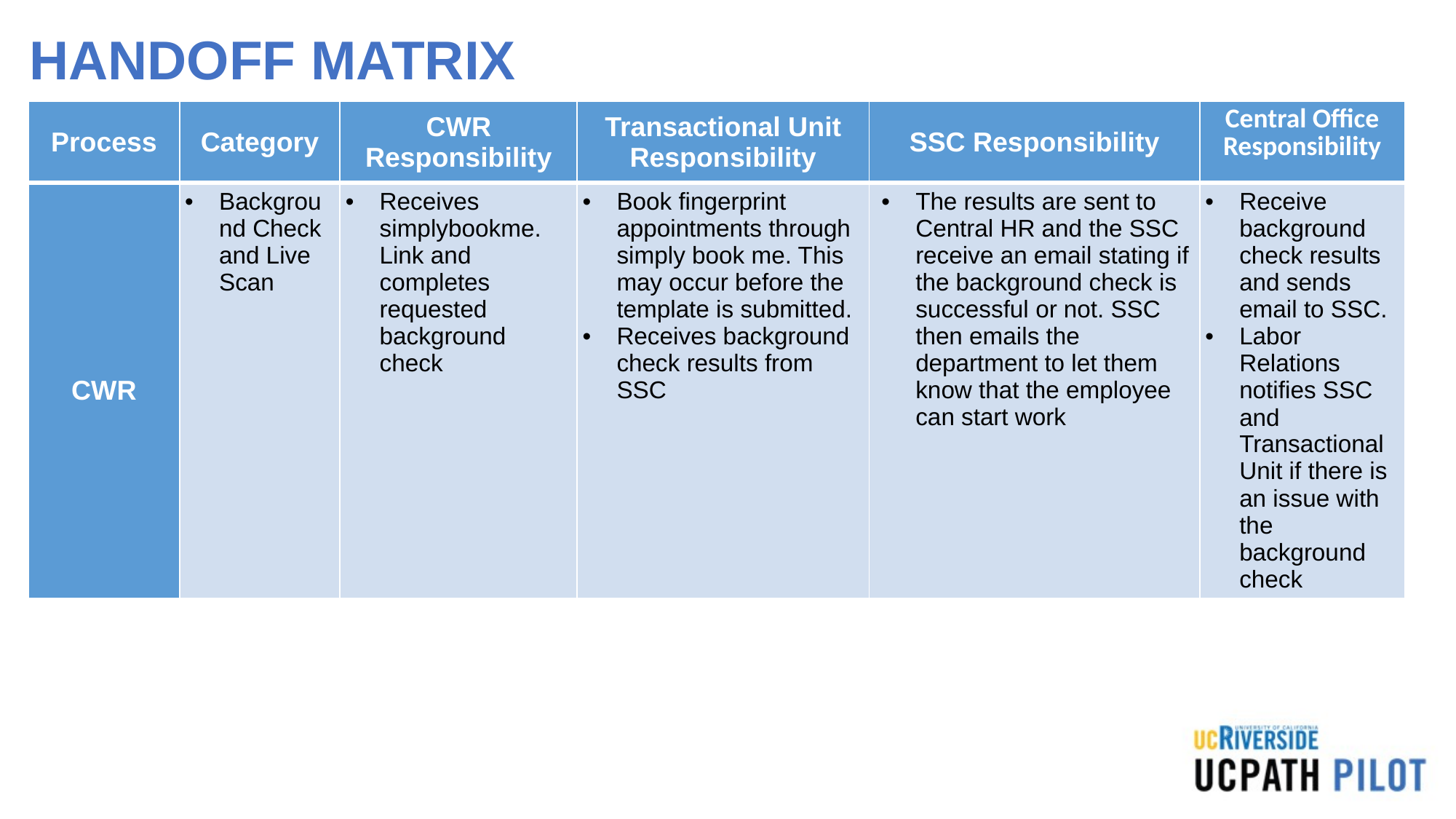

# HANDOFF MATRIX
| Process | Category | CWR Responsibility | Transactional Unit Responsibility | SSC Responsibility | Central Office Responsibility |
| --- | --- | --- | --- | --- | --- |
| CWR | Background Check and Live Scan | Receives simplybookme. Link and completes requested background check | Book fingerprint appointments through simply book me. This may occur before the template is submitted. Receives background check results from SSC | The results are sent to Central HR and the SSC receive an email stating if the background check is successful or not. SSC then emails the department to let them know that the employee can start work | Receive background check results and sends email to SSC. Labor Relations notifies SSC and Transactional Unit if there is an issue with the background check |